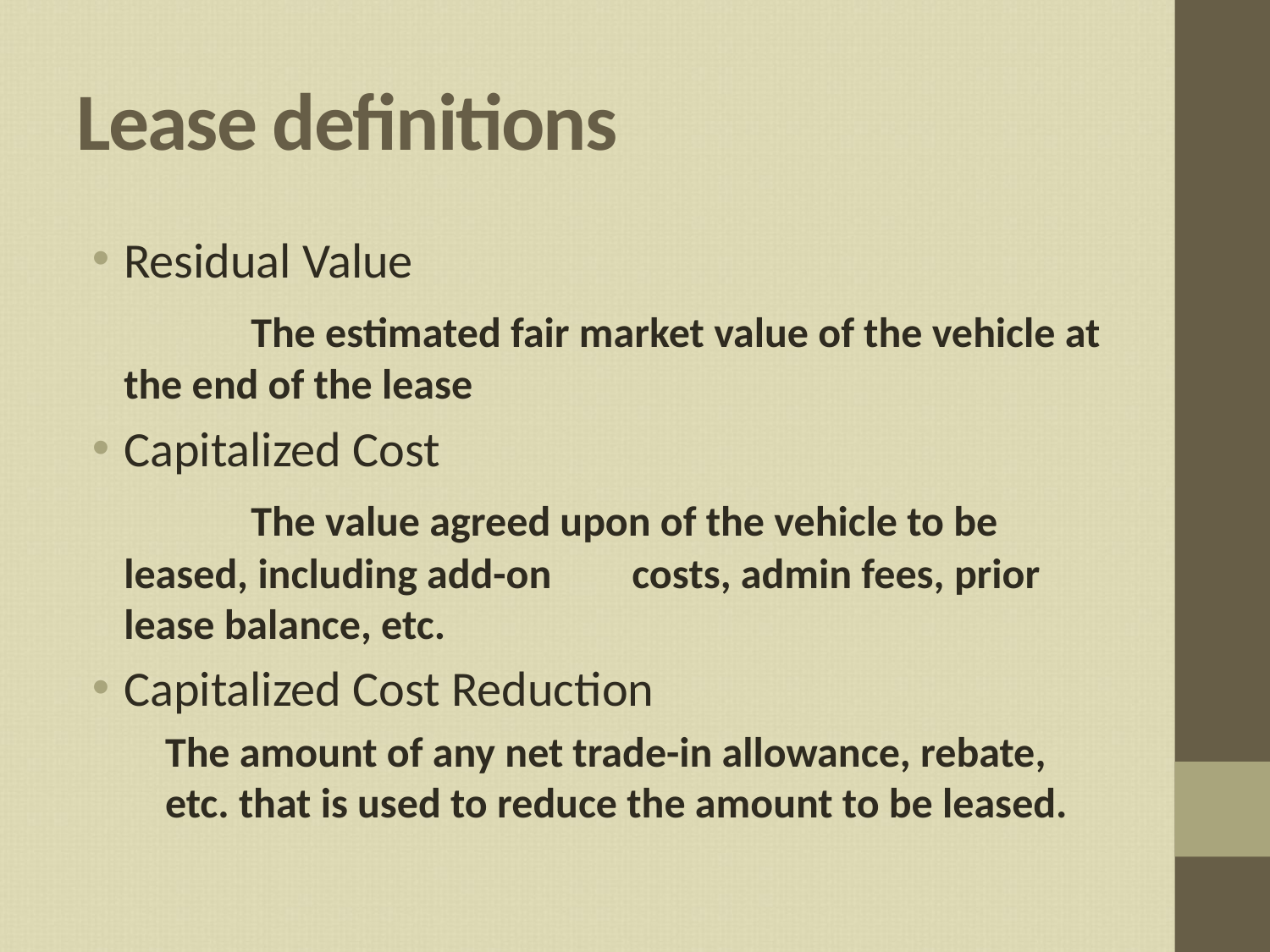

# Lease definitions
Residual Value
		The estimated fair market value of the vehicle at the end of the lease
Capitalized Cost
		The value agreed upon of the vehicle to be leased, including add-on 	costs, admin fees, prior lease balance, etc.
Capitalized Cost Reduction
	The amount of any net trade-in allowance, rebate, etc. that is used to reduce the amount to be leased.